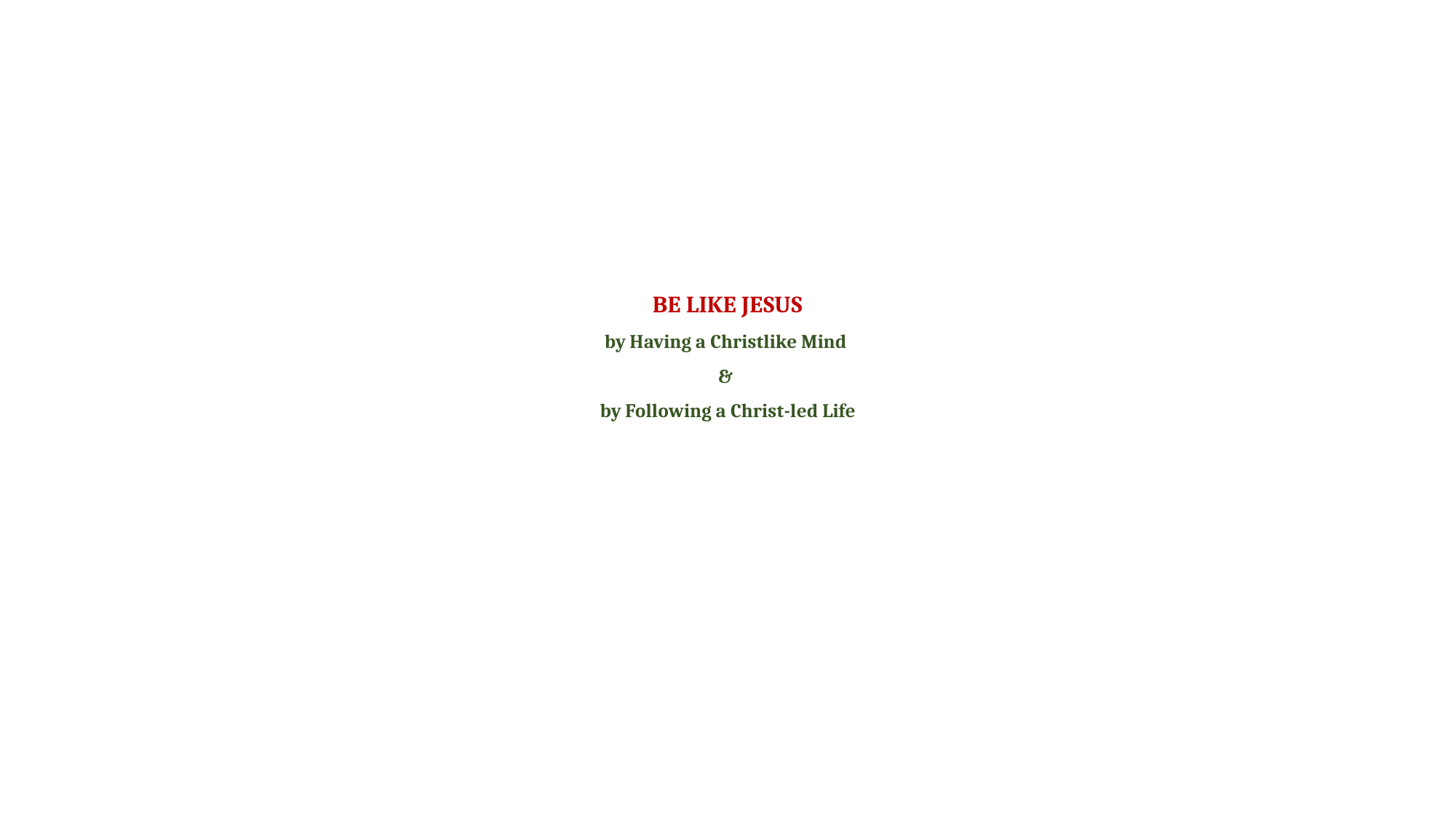

# BE LIKE JESUS by Having a Christlike Mind & by Following a Christ-led Life